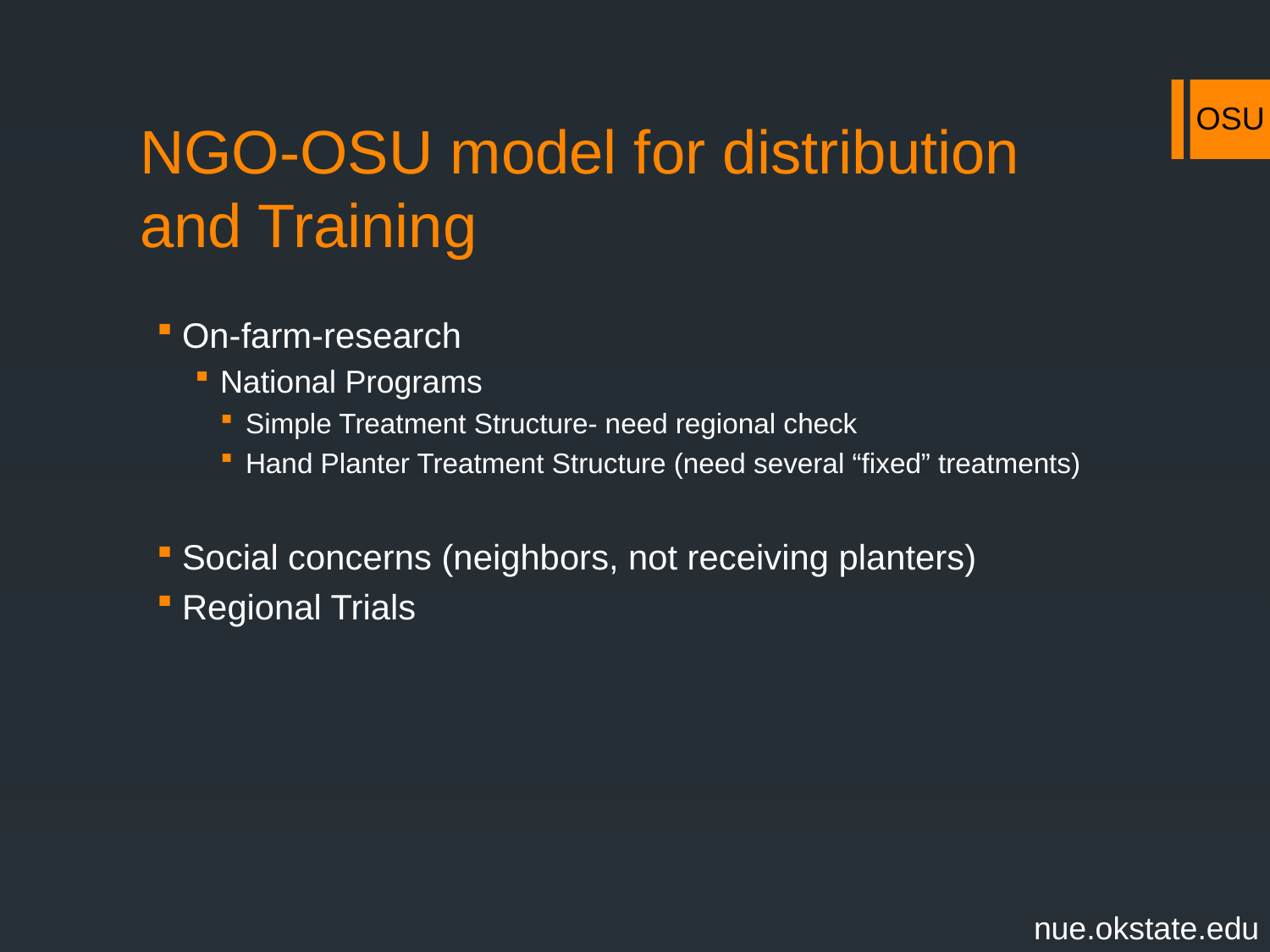

# NGO-OSU model for distribution and Training
On-farm-research
National Programs
Simple Treatment Structure- need regional check
Hand Planter Treatment Structure (need several “fixed” treatments)

Social concerns (neighbors, not receiving planters)
Regional Trials